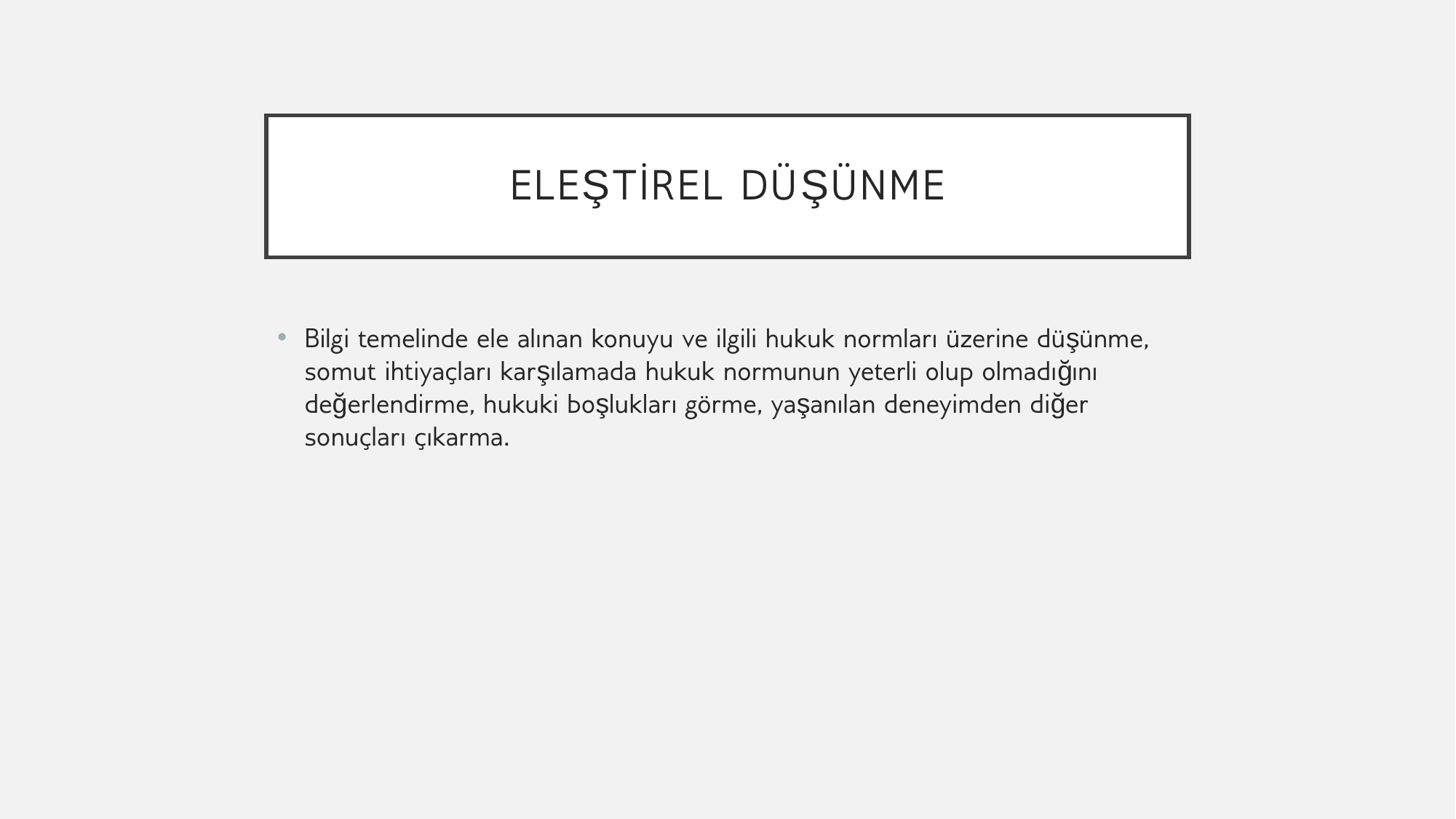

# ELEŞTİREL DÜŞÜNME
Bilgi temelinde ele alınan konuyu ve ilgili hukuk normları üzerine düşünme, somut ihtiyaçları karşılamada hukuk normunun yeterli olup olmadığını değerlendirme, hukuki boşlukları görme, yaşanılan deneyimden diğer sonuçları çıkarma.